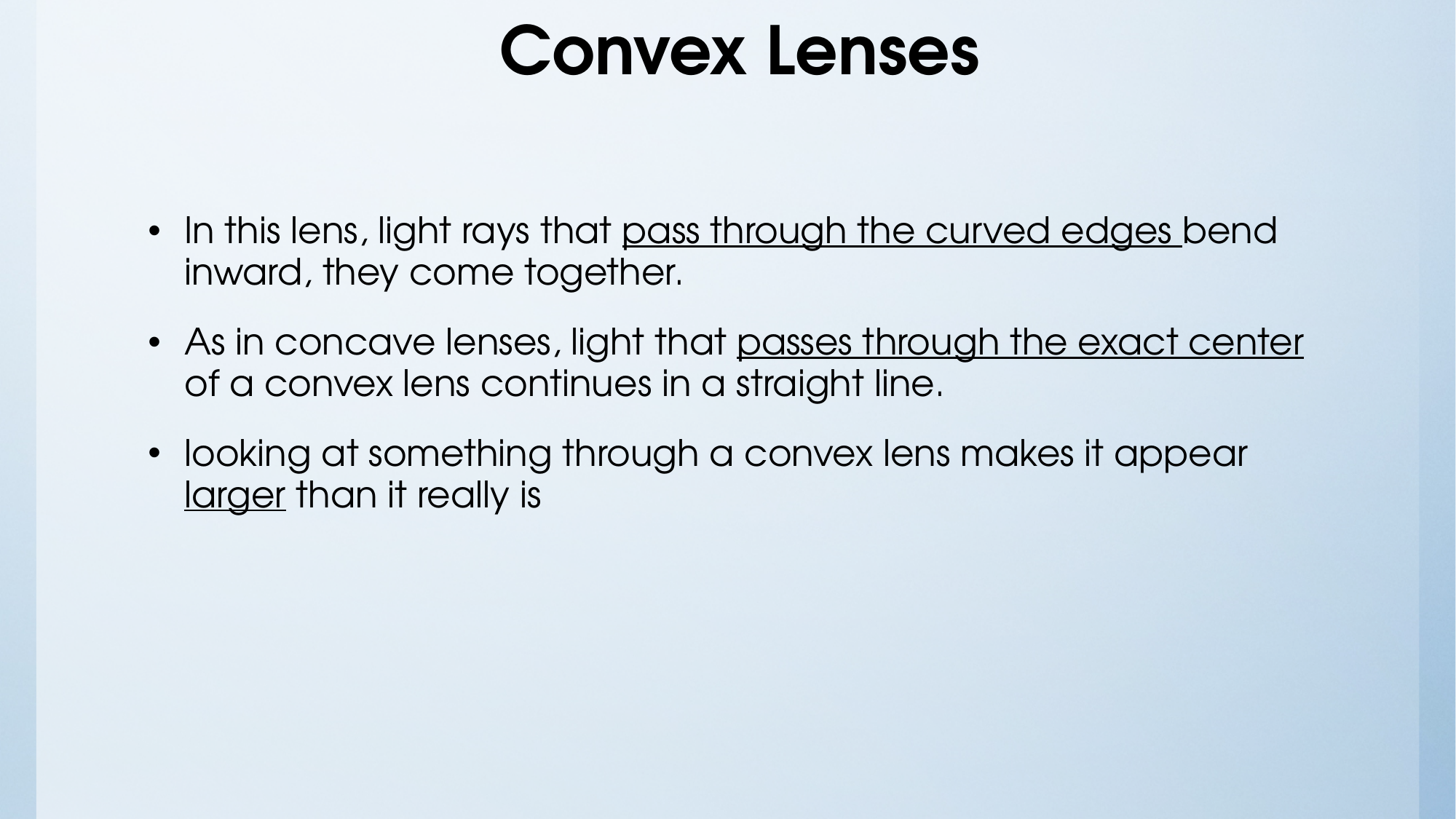

# Convex Lenses
In this lens, light rays that pass through the curved edges bend inward, they come together.
As in concave lenses, light that passes through the exact center of a convex lens continues in a straight line.
looking at something through a convex lens makes it appear larger than it really is